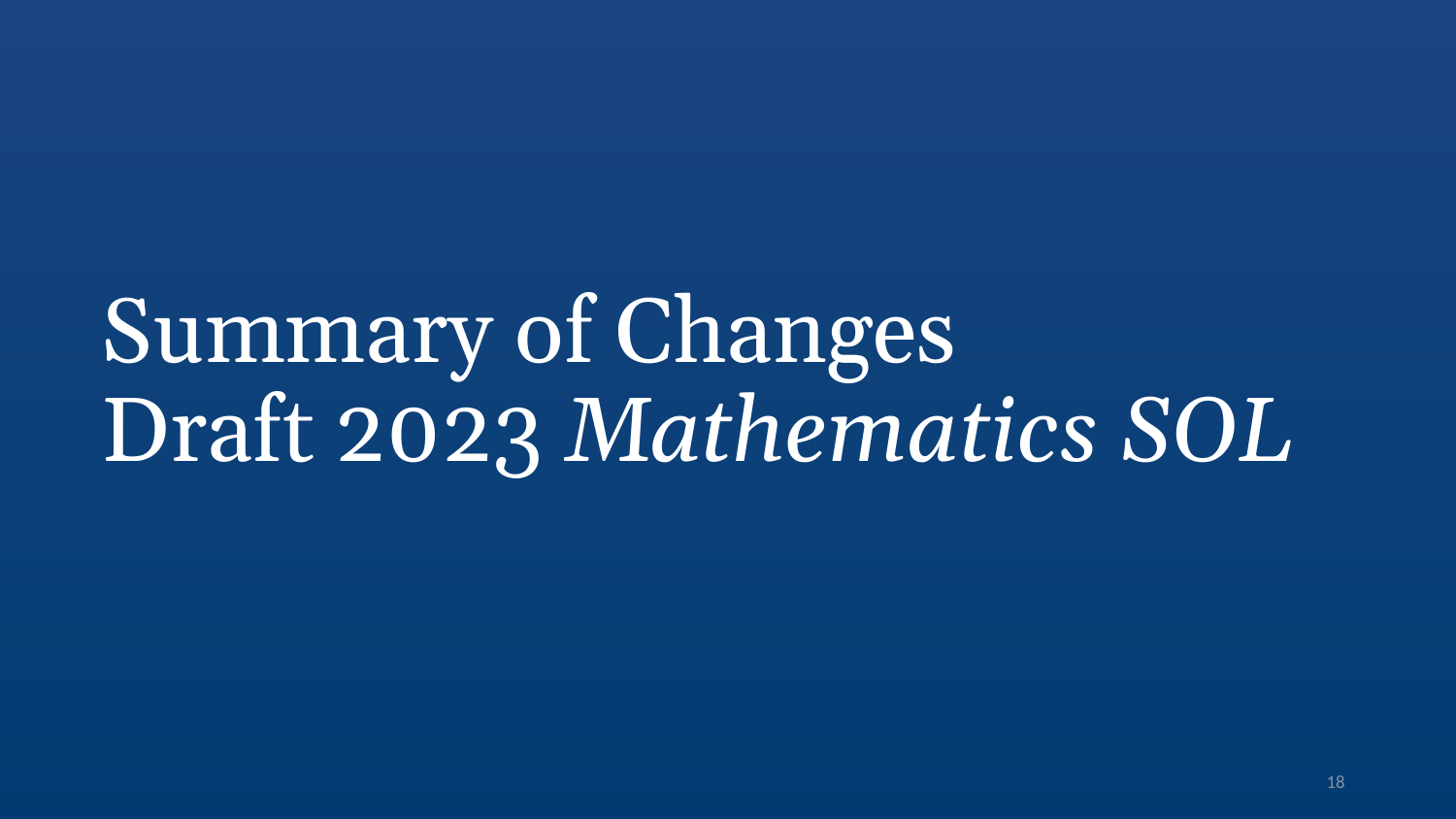

# Summary of Changes Draft 2023 Mathematics SOL
18